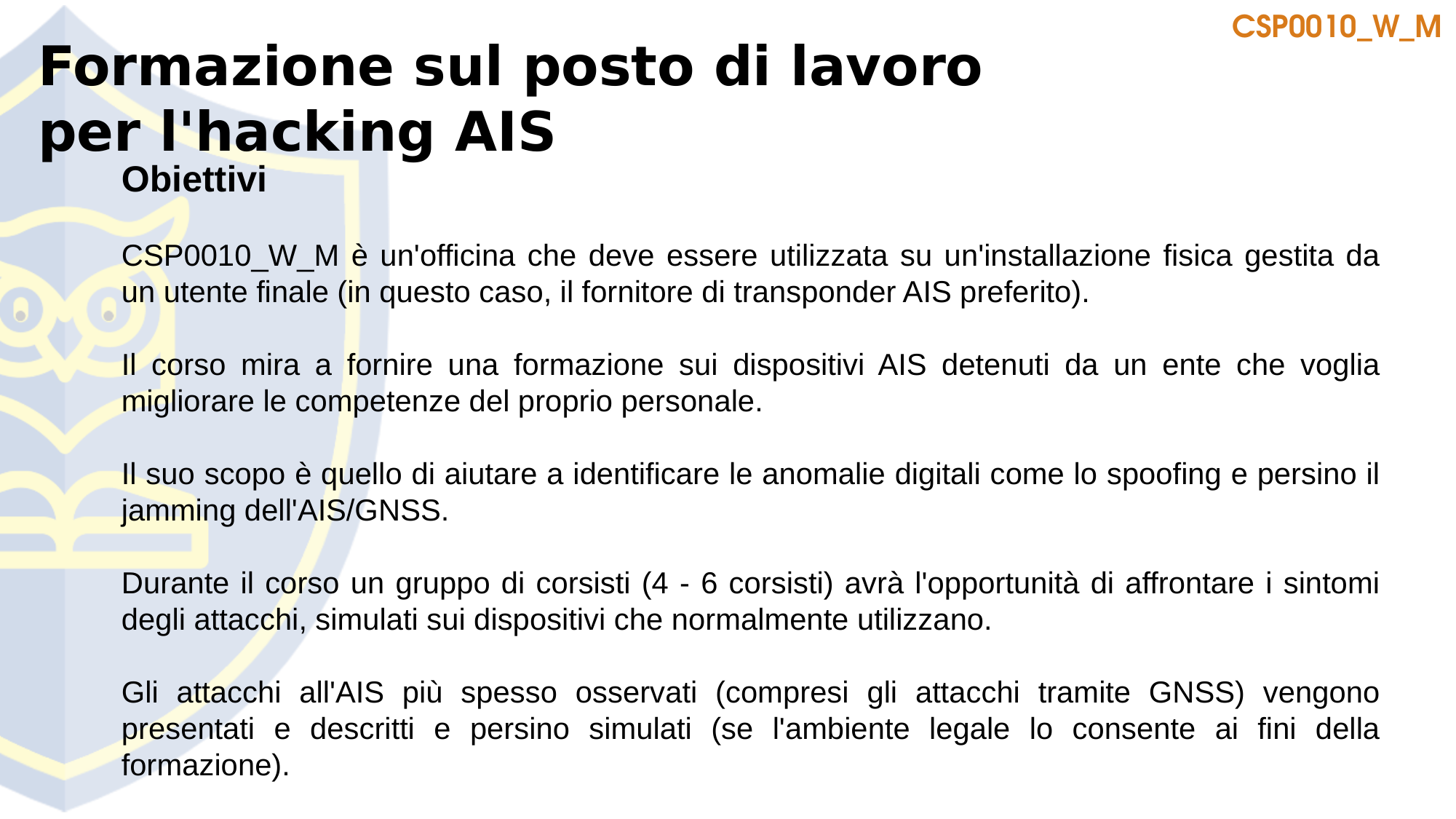

Formazione sul posto di lavoro per l'hacking AIS
Obiettivi

CSP0010_W_M è un'officina che deve essere utilizzata su un'installazione fisica gestita da un utente finale (in questo caso, il fornitore di transponder AIS preferito).

Il corso mira a fornire una formazione sui dispositivi AIS detenuti da un ente che voglia migliorare le competenze del proprio personale.

Il suo scopo è quello di aiutare a identificare le anomalie digitali come lo spoofing e persino il jamming dell'AIS/GNSS.

Durante il corso un gruppo di corsisti (4 - 6 corsisti) avrà l'opportunità di affrontare i sintomi degli attacchi, simulati sui dispositivi che normalmente utilizzano.

Gli attacchi all'AIS più spesso osservati (compresi gli attacchi tramite GNSS) vengono presentati e descritti e persino simulati (se l'ambiente legale lo consente ai fini della formazione).